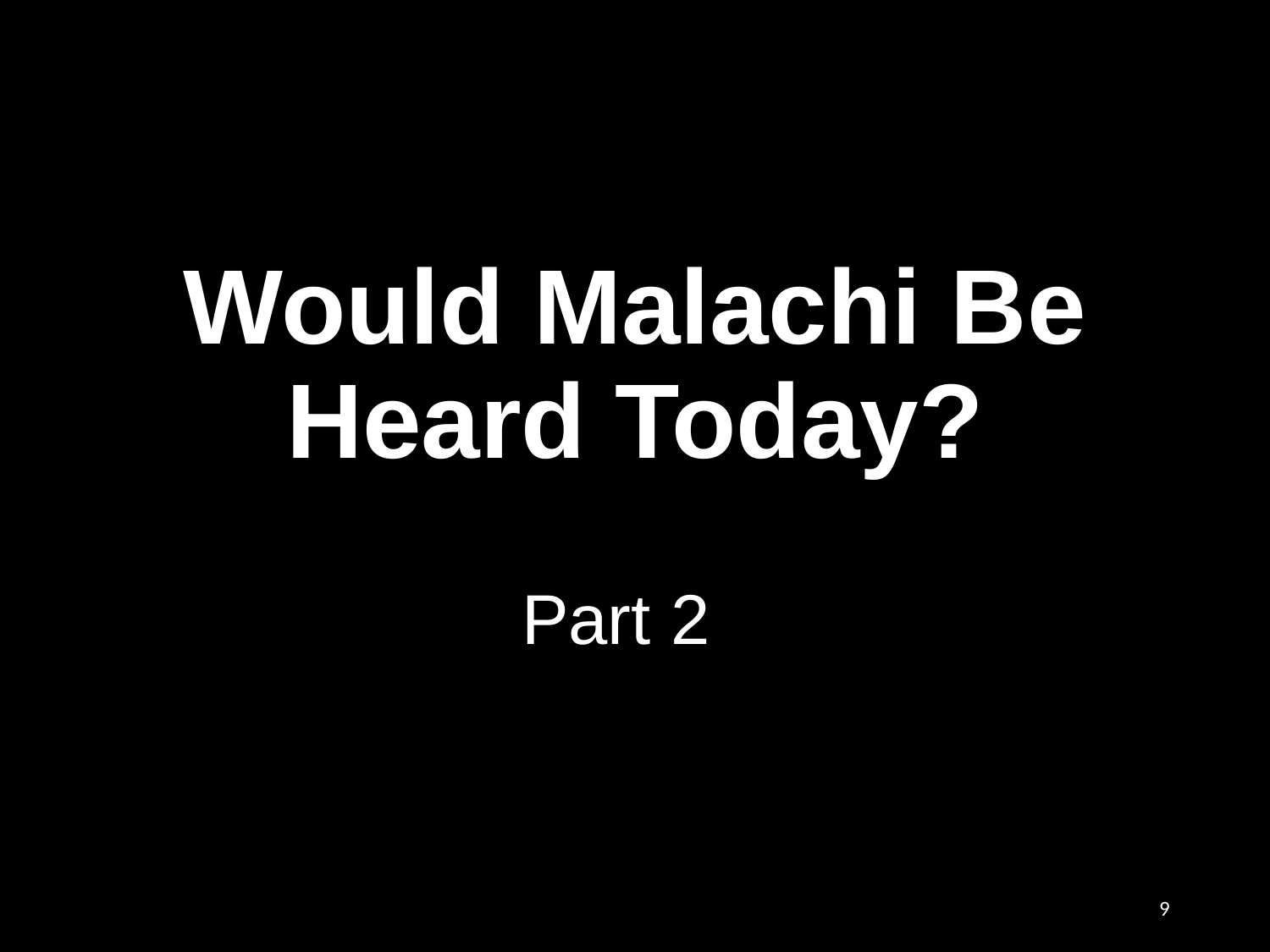

# Would Malachi Be Heard Today?
Part 2
9